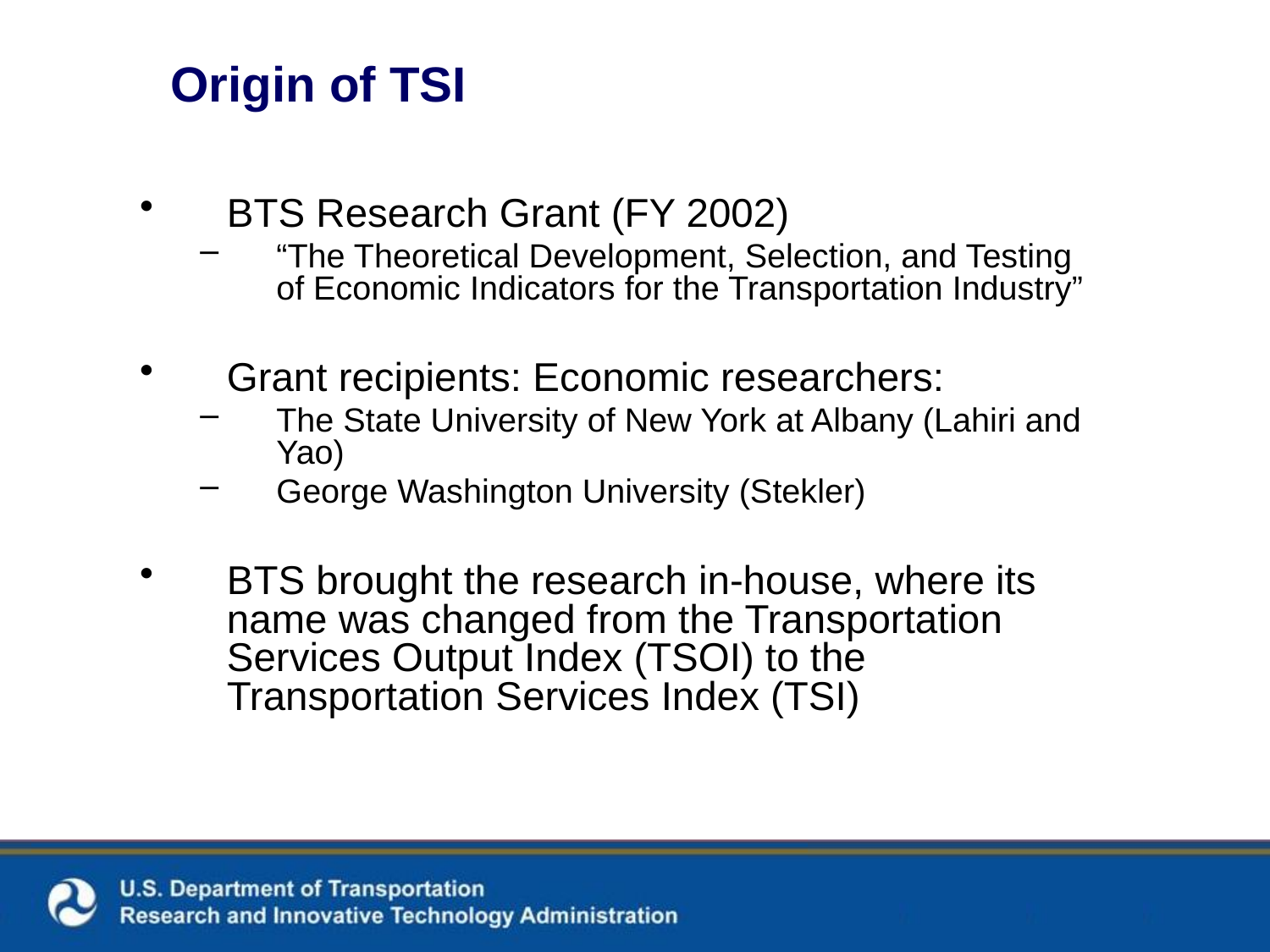

# Origin of TSI
BTS Research Grant (FY 2002)
“The Theoretical Development, Selection, and Testing of Economic Indicators for the Transportation Industry”

Grant recipients: Economic researchers:
The State University of New York at Albany (Lahiri and Yao)
George Washington University (Stekler)

BTS brought the research in-house, where its name was changed from the Transportation Services Output Index (TSOI) to the Transportation Services Index (TSI)